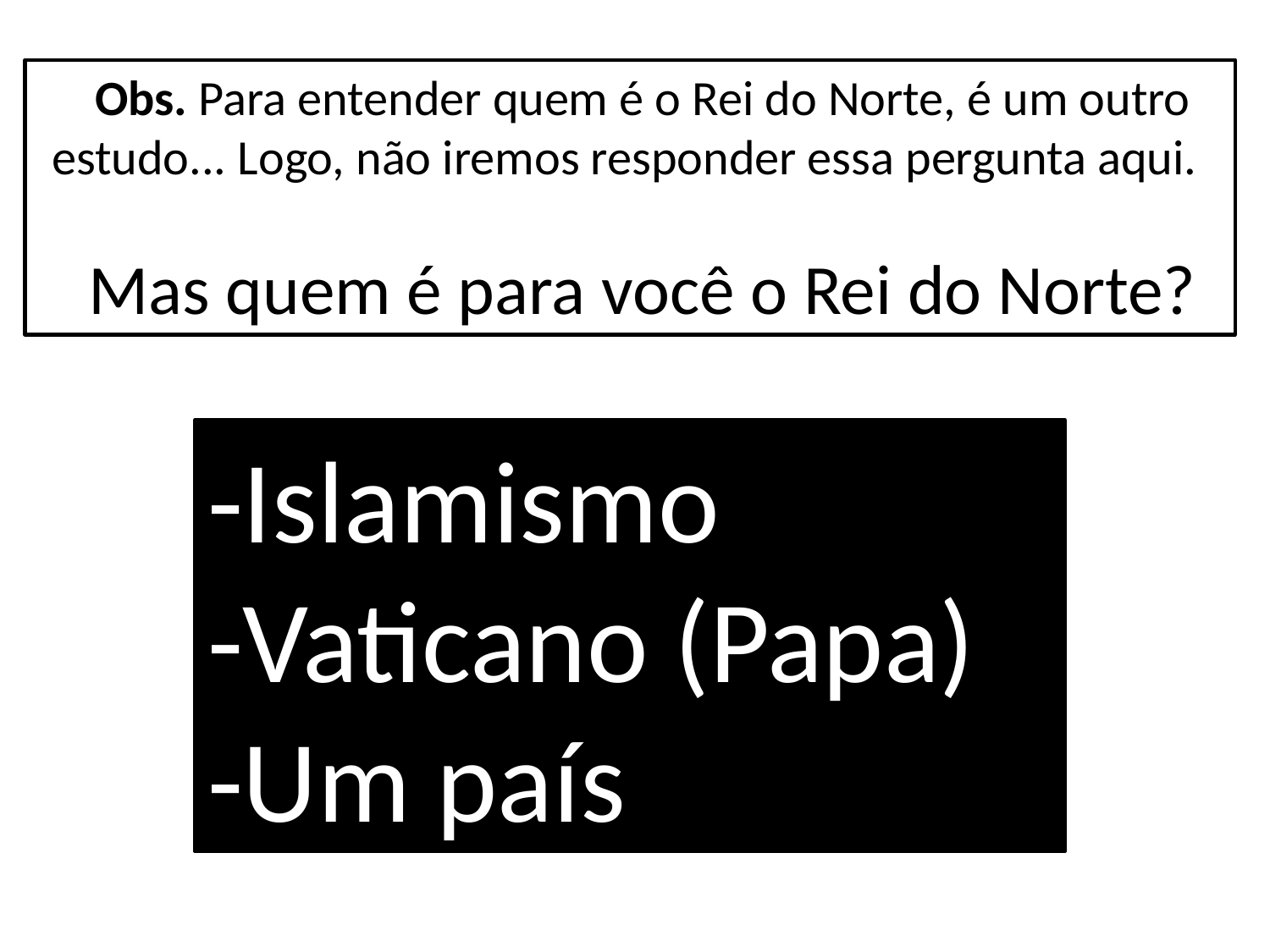

Obs. Para entender quem é o Rei do Norte, é um outro estudo... Logo, não iremos responder essa pergunta aqui.

Mas quem é para você o Rei do Norte?
-Islamismo
-Vaticano (Papa)
-Um país